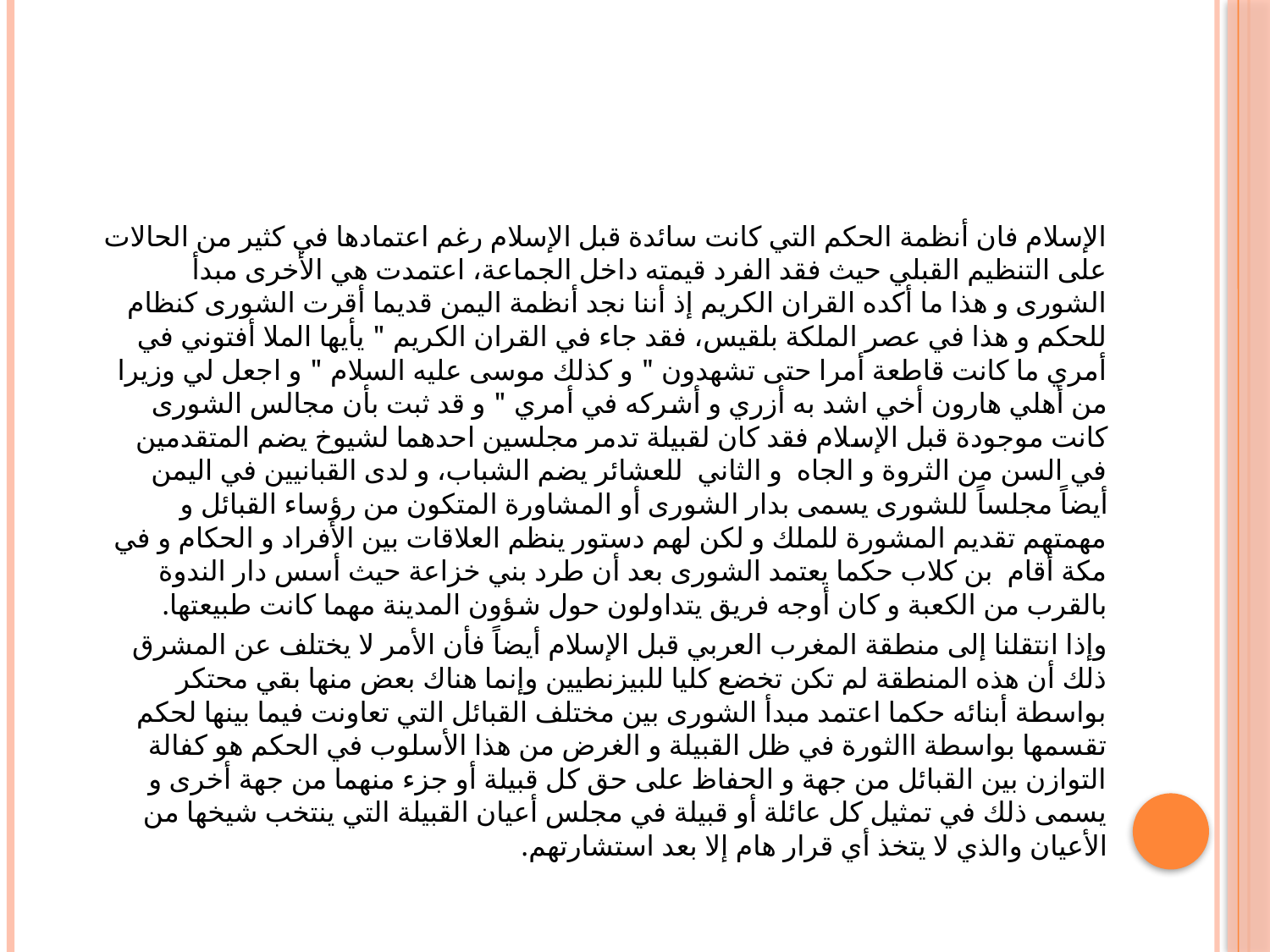

#
الإسلام فان أنظمة الحكم التي كانت سائدة قبل الإسلام رغم اعتمادها في كثير من الحالات على التنظيم القبلي حيث فقد الفرد قيمته داخل الجماعة، اعتمدت هي الأخرى مبدأ الشورى و هذا ما أكده القران الكريم إذ أننا نجد أنظمة اليمن قديما أقرت الشورى كنظام للحكم و هذا في عصر الملكة بلقيس، فقد جاء في القران الكريم " يأيها الملا أفتوني في أمري ما كانت قاطعة أمرا حتى تشهدون " و كذلك موسى عليه السلام " و اجعل لي وزيرا من أهلي هارون أخي اشد به أزري و أشركه في أمري " و قد ثبت بأن مجالس الشورى كانت موجودة قبل الإسلام فقد كان لقبيلة تدمر مجلسين احدهما لشيوخ يضم المتقدمين في السن من الثروة و الجاه  و الثاني  للعشائر يضم الشباب، و لدى القبانيين في اليمن أيضاً مجلساً للشورى يسمى بدار الشورى أو المشاورة المتكون من رؤساء القبائل و مهمتهم تقديم المشورة للملك و لكن لهم دستور ينظم العلاقات بين الأفراد و الحكام و في مكة أقام  بن كلاب حكما يعتمد الشورى بعد أن طرد بني خزاعة حيث أسس دار الندوة بالقرب من الكعبة و كان أوجه فريق يتداولون حول شؤون المدينة مهما كانت طبيعتها.
وإذا انتقلنا إلى منطقة المغرب العربي قبل الإسلام أيضاً فأن الأمر لا يختلف عن المشرق ذلك أن هذه المنطقة لم تكن تخضع كليا للبيزنطيين وإنما هناك بعض منها بقي محتكر بواسطة أبنائه حكما اعتمد مبدأ الشورى بين مختلف القبائل التي تعاونت فيما بينها لحكم تقسمها بواسطة االثورة في ظل القبيلة و الغرض من هذا الأسلوب في الحكم هو كفالة التوازن بين القبائل من جهة و الحفاظ على حق كل قبيلة أو جزء منهما من جهة أخرى و يسمى ذلك في تمثيل كل عائلة أو قبيلة في مجلس أعيان القبيلة التي ينتخب شيخها من الأعيان والذي لا يتخذ أي قرار هام إلا بعد استشارتهم.